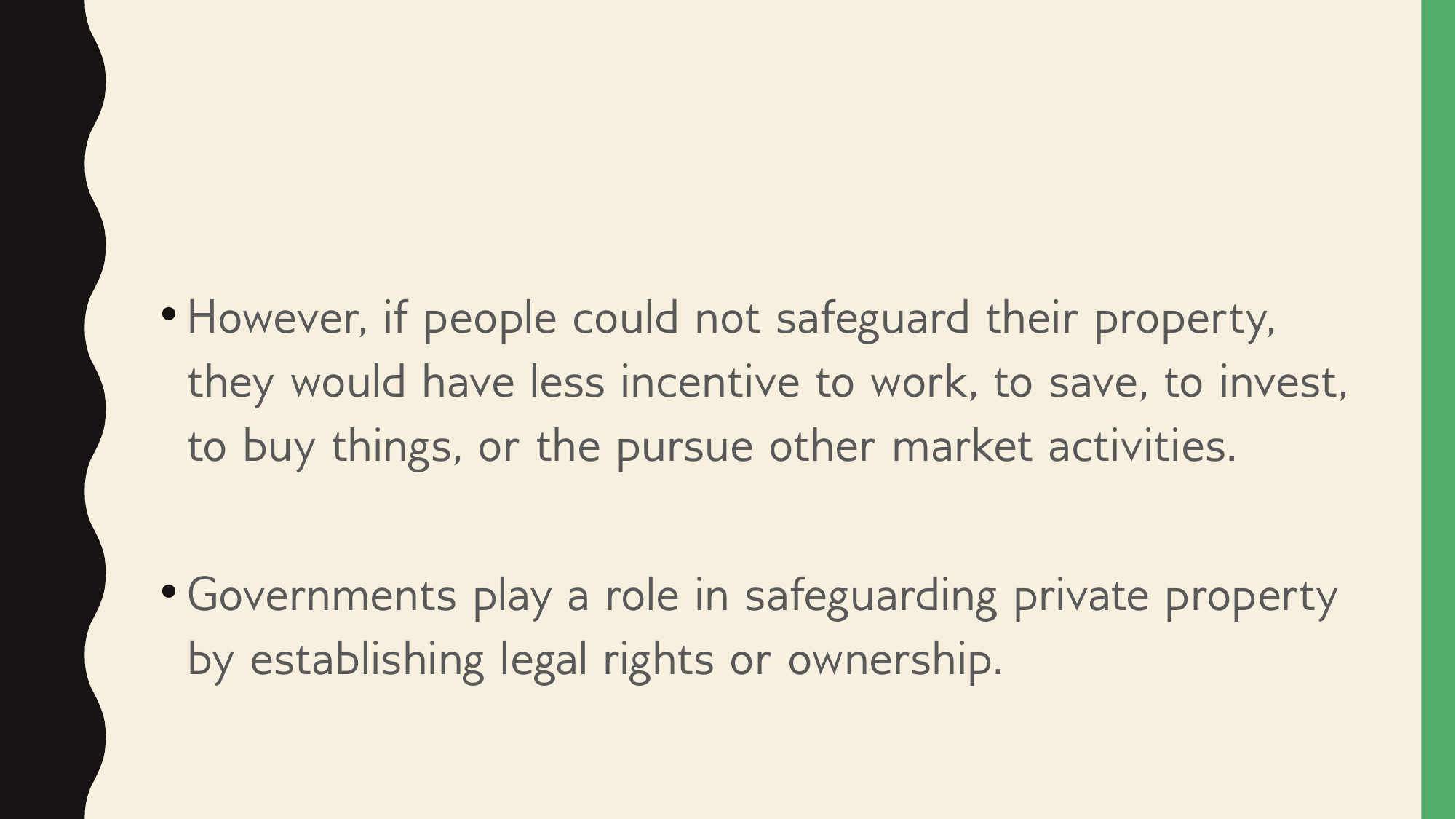

#
However, if people could not safeguard their property, they would have less incentive to work, to save, to invest, to buy things, or the pursue other market activities.

Governments play a role in safeguarding private property by establishing legal rights or ownership.